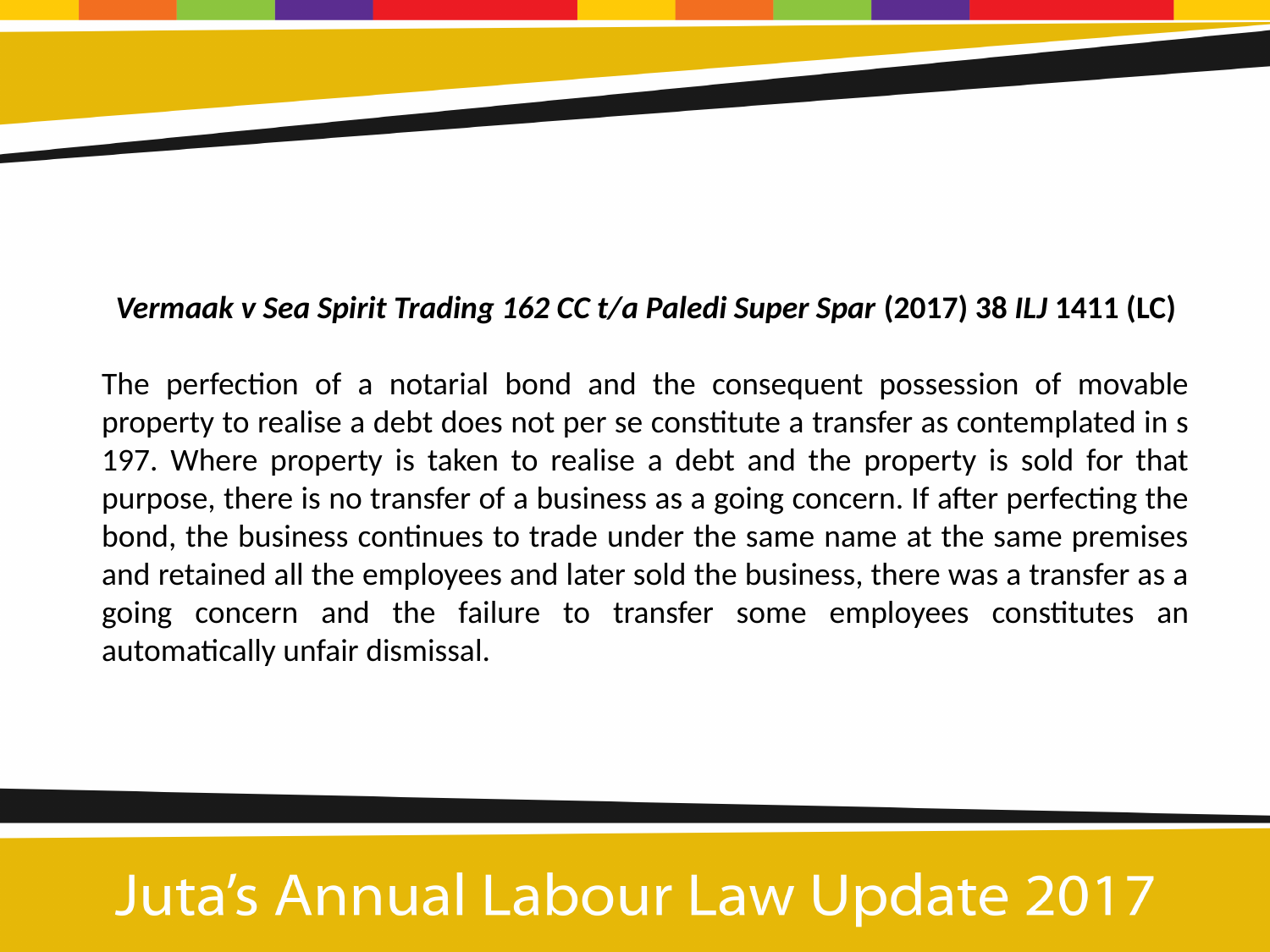

Vermaak v Sea Spirit Trading 162 CC t/a Paledi Super Spar (2017) 38 ILJ 1411 (LC)

The perfection of a notarial bond and the consequent possession of movable property to realise a debt does not per se constitute a transfer as contemplated in s 197. Where property is taken to realise a debt and the property is sold for that purpose, there is no transfer of a business as a going concern. If after perfecting the bond, the business continues to trade under the same name at the same premises and retained all the employees and later sold the business, there was a transfer as a going concern and the failure to transfer some employees constitutes an automatically unfair dismissal.